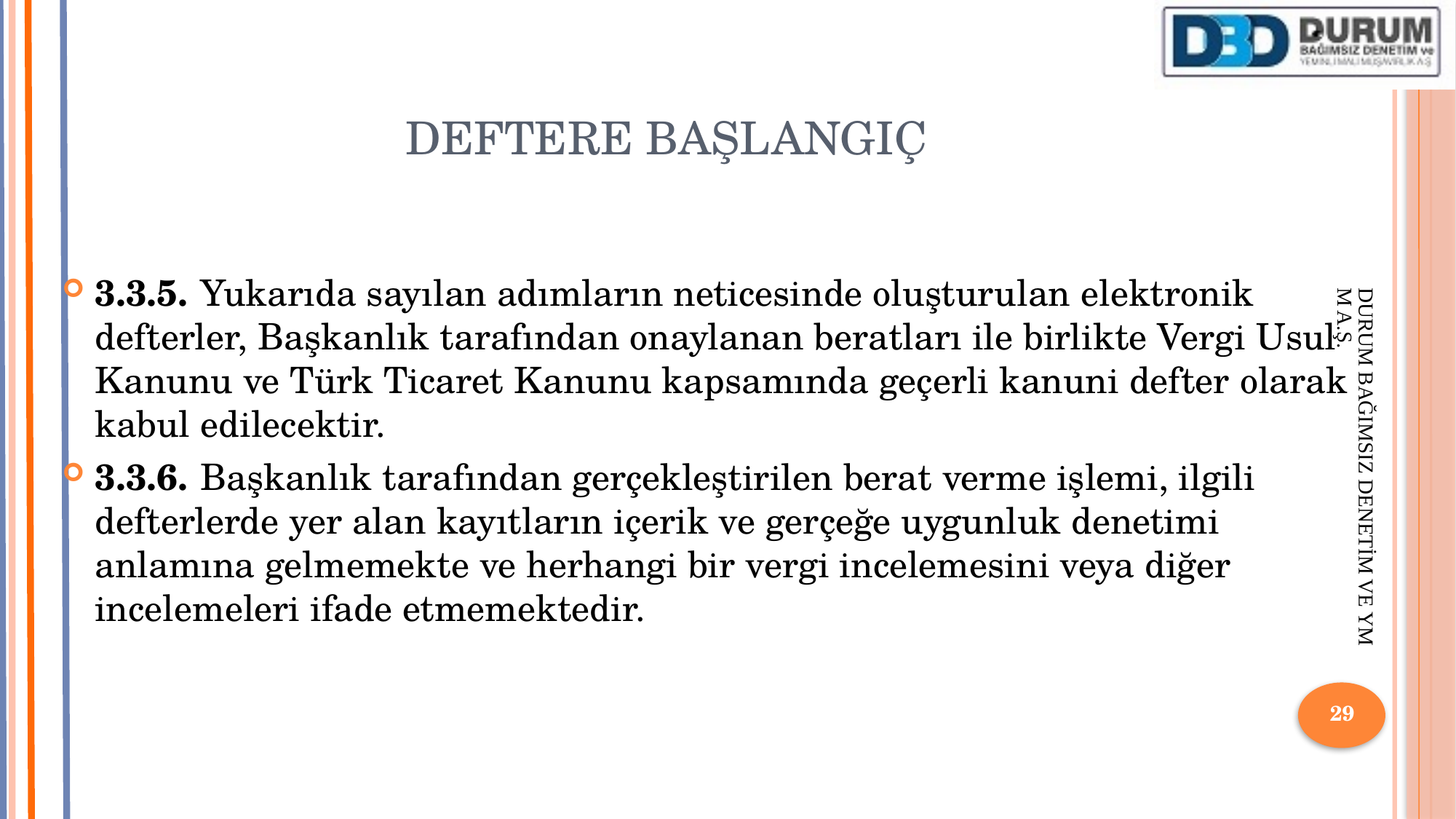

# DEFTERE BAŞLANGIÇ

3.3.5. Yukarıda sayılan adımların neticesinde oluşturulan elektronik defterler, Başkanlık tarafından onaylanan beratları ile birlikte Vergi Usul Kanunu ve Türk Ticaret Kanunu kapsamında geçerli kanuni defter olarak kabul edilecektir.
3.3.6. Başkanlık tarafından gerçekleştirilen berat verme işlemi, ilgili defterlerde yer alan kayıtların içerik ve gerçeğe uygunluk denetimi anlamına gelmemekte ve herhangi bir vergi incelemesini veya diğer incelemeleri ifade etmemektedir.
DURUM BAĞIMSIZ DENETİM VE YMM A.Ş.
29